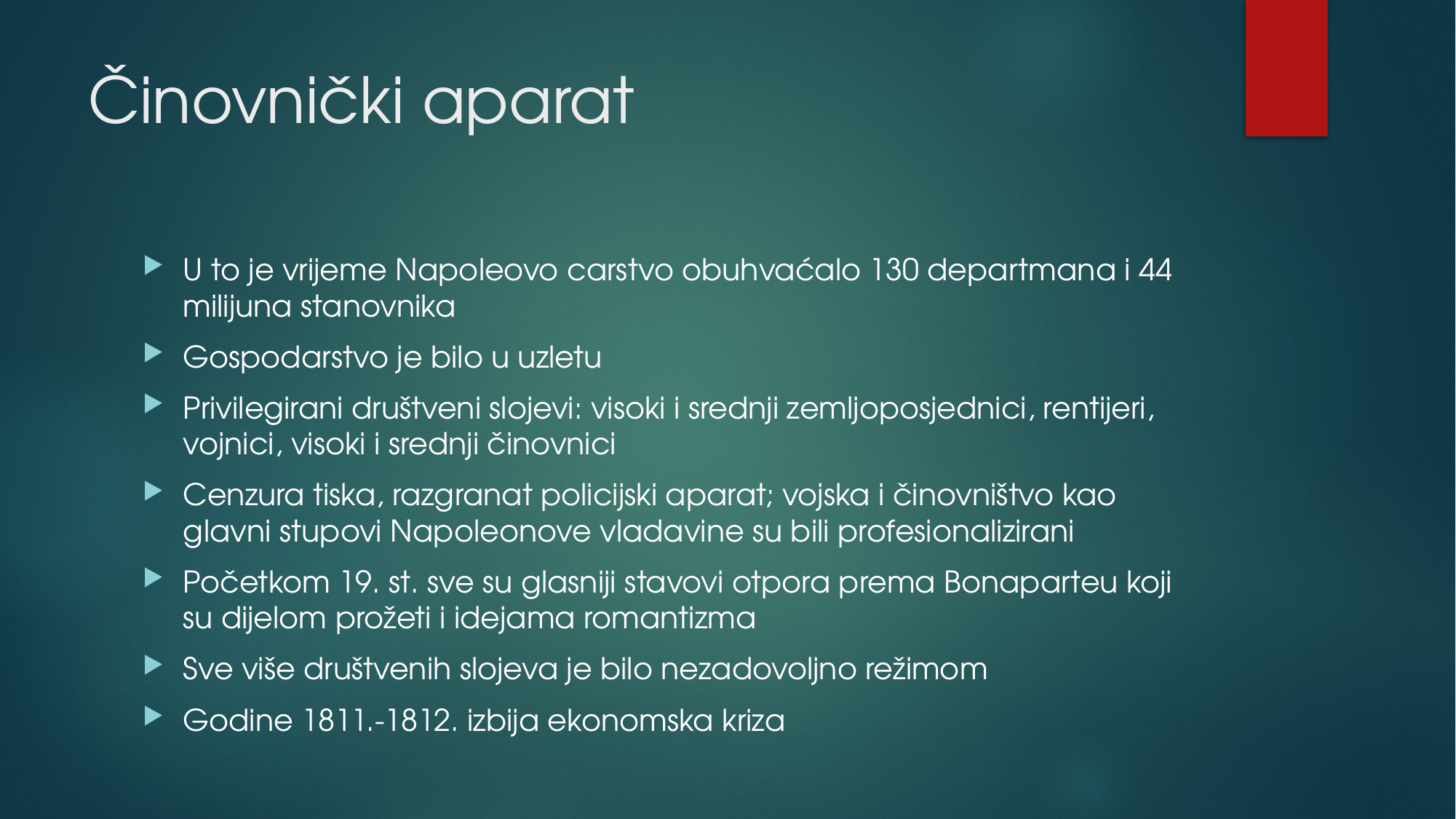

# Činovnički aparat
U to je vrijeme Napoleovo carstvo obuhvaćalo 130 departmana i 44 milijuna stanovnika
Gospodarstvo je bilo u uzletu
Privilegirani društveni slojevi: visoki i srednji zemljoposjednici, rentijeri, vojnici, visoki i srednji činovnici
Cenzura tiska, razgranat policijski aparat; vojska i činovništvo kao glavni stupovi Napoleonove vladavine su bili profesionalizirani
Početkom 19. st. sve su glasniji stavovi otpora prema Bonaparteu koji su dijelom prožeti i idejama romantizma
Sve više društvenih slojeva je bilo nezadovoljno režimom
Godine 1811.-1812. izbija ekonomska kriza